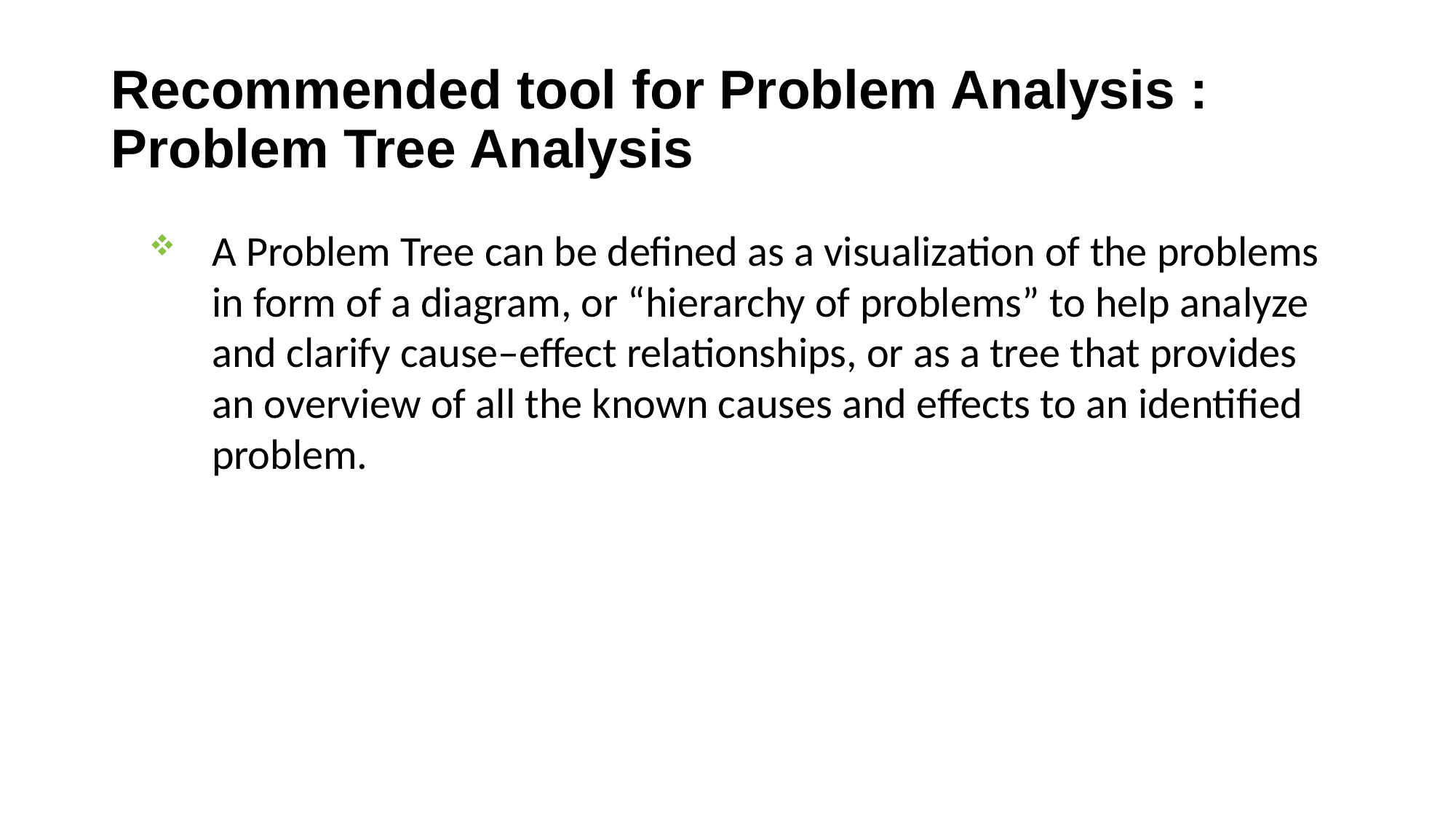

# Recommended tool for Problem Analysis : Problem Tree Analysis
A Problem Tree can be defined as a visualization of the problems in form of a diagram, or “hierarchy of problems” to help analyze and clarify cause–effect relationships, or as a tree that provides an overview of all the known causes and effects to an identified problem.